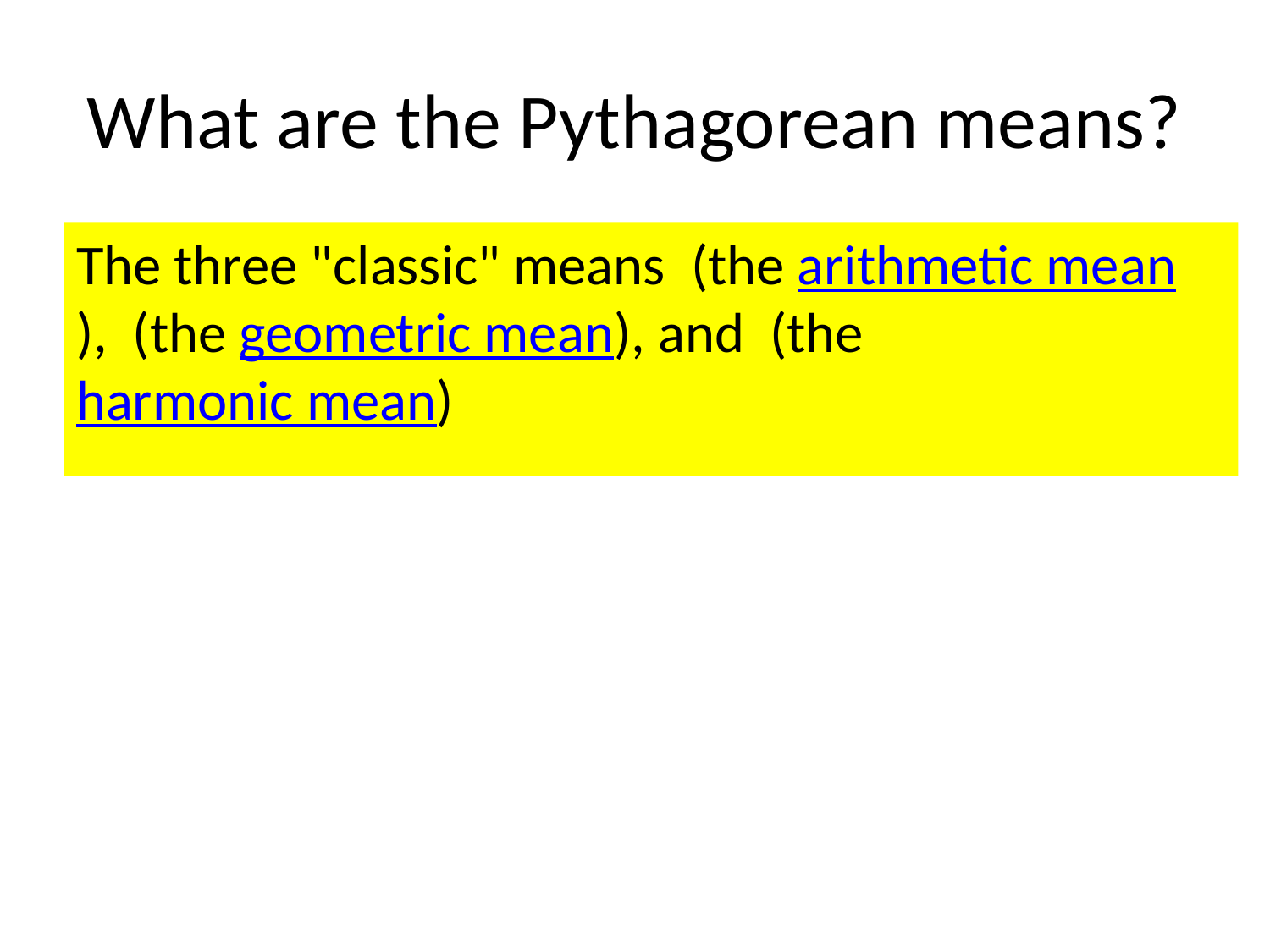

# What are the Pythagorean means?
The three "classic" means  (the arithmetic mean),  (the geometric mean), and  (the harmonic mean)